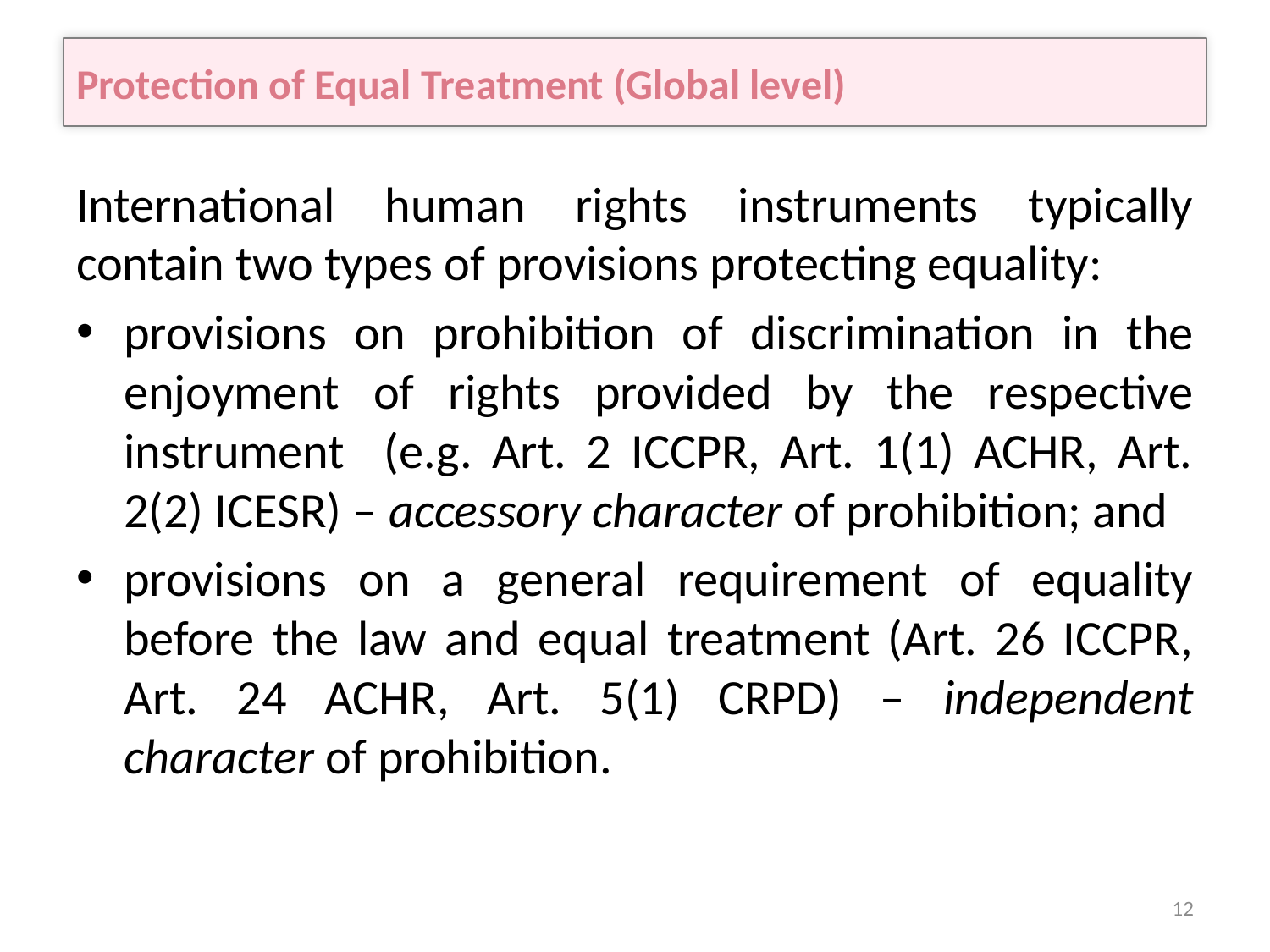

# Protection of Equal Treatment (Global level)
International human rights instruments typically contain two types of provisions protecting equality:
provisions on prohibition of discrimination in the enjoyment of rights provided by the respective instrument  (e.g. Art. 2 ICCPR, Art. 1(1) ACHR, Art. 2(2) ICESR) – accessory character of prohibition; and
provisions on a general requirement of equality before the law and equal treatment (Art. 26 ICCPR, Art. 24 ACHR, Art. 5(1) CRPD) – independent character of prohibition.
12